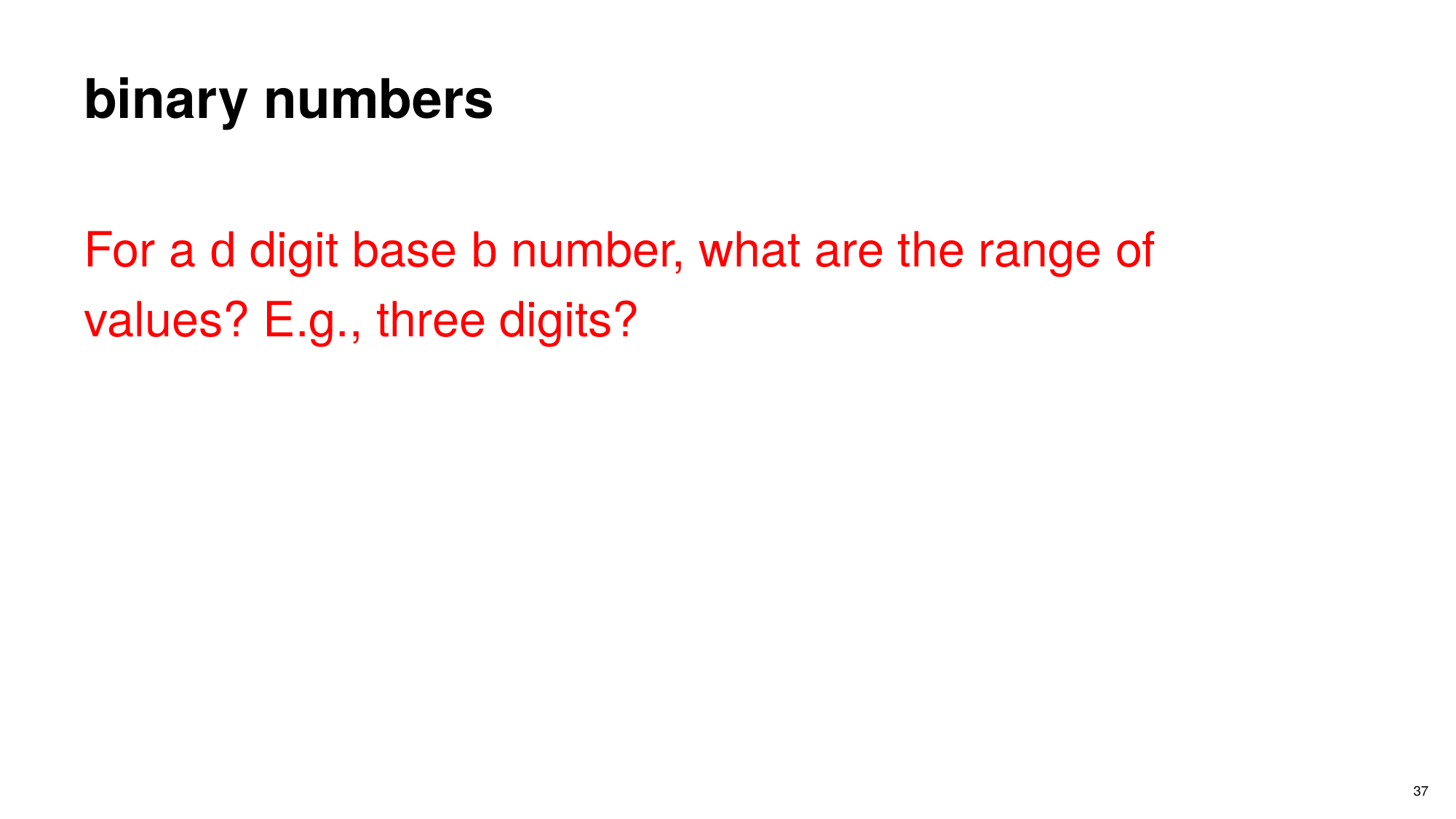

binary numbers
For a d digit base b number, what are the range of values? E.g., three digits?
37